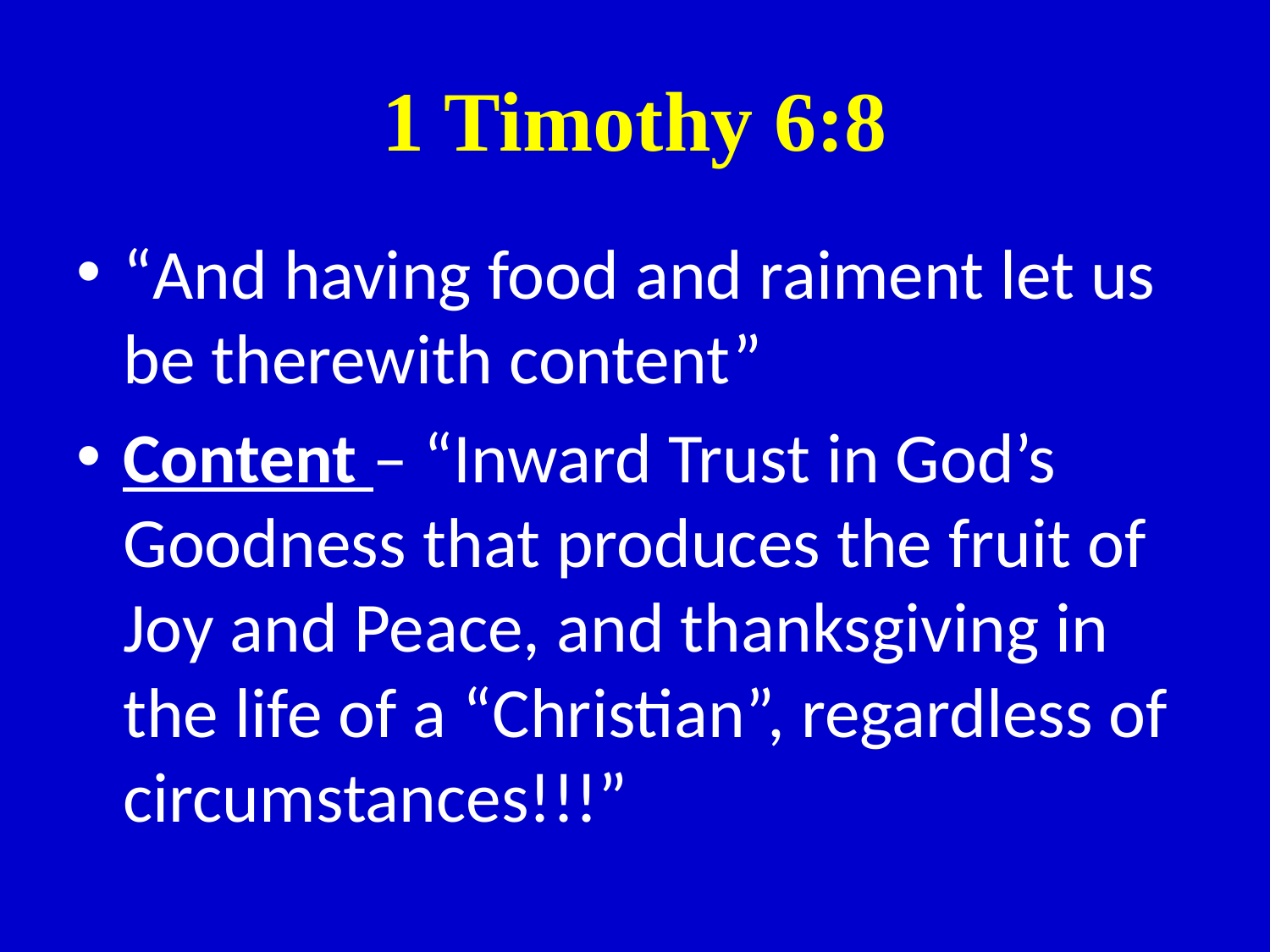

# 1 Timothy 6:8
“And having food and raiment let us be therewith content”
Content – “Inward Trust in God’s Goodness that produces the fruit of Joy and Peace, and thanksgiving in the life of a “Christian”, regardless of circumstances!!!”